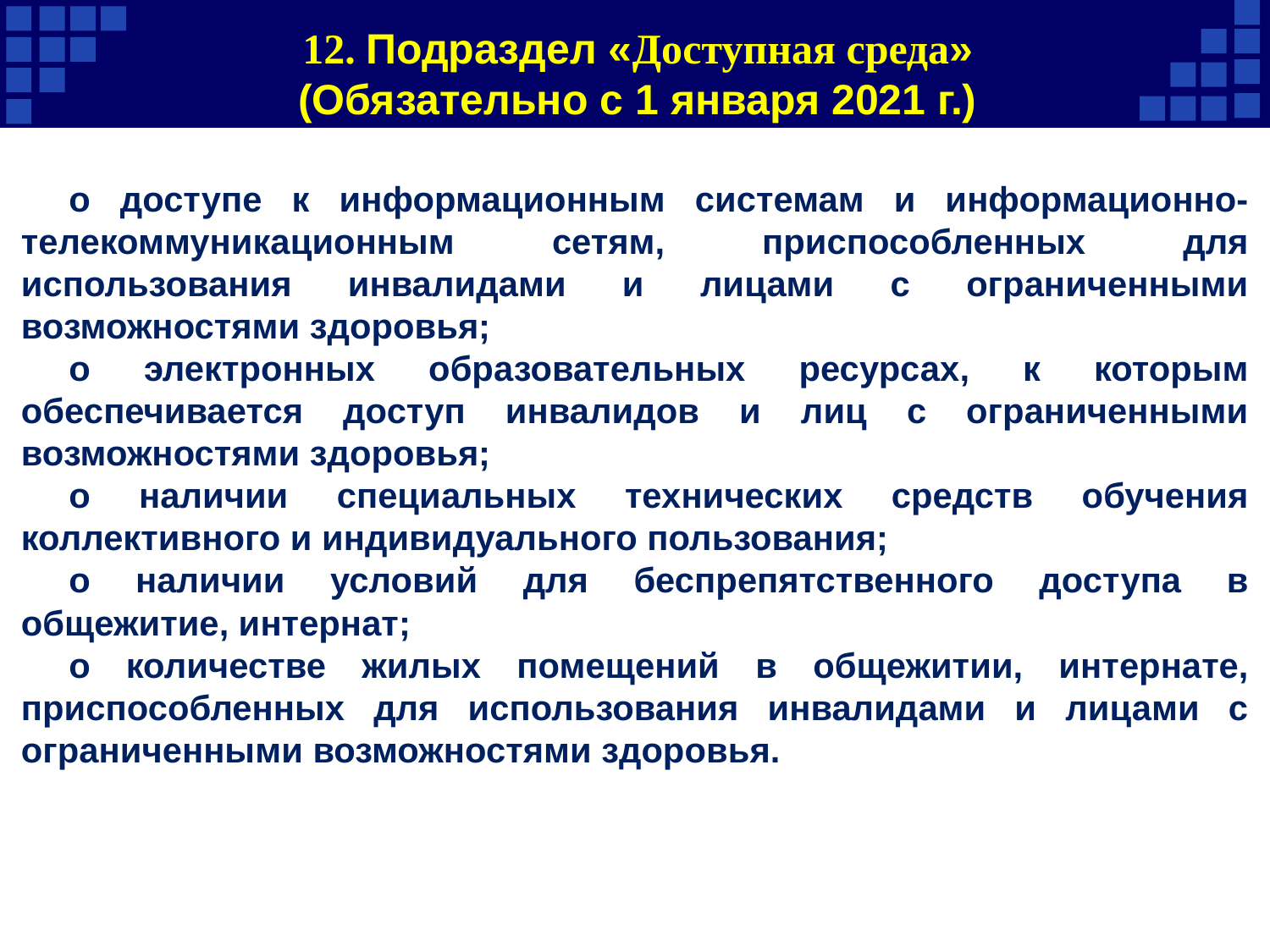

# 12. Подраздел «Доступная среда» (Обязательно с 1 января 2021 г.)
о доступе к информационным системам и информационно-телекоммуникационным сетям, приспособленных для использования инвалидами и лицами с ограниченными возможностями здоровья;
о электронных образовательных ресурсах, к которым обеспечивается доступ инвалидов и лиц с ограниченными возможностями здоровья;
о наличии специальных технических средств обучения коллективного и индивидуального пользования;
о наличии условий для беспрепятственного доступа в общежитие, интернат;
о количестве жилых помещений в общежитии, интернате, приспособленных для использования инвалидами и лицами с ограниченными возможностями здоровья.